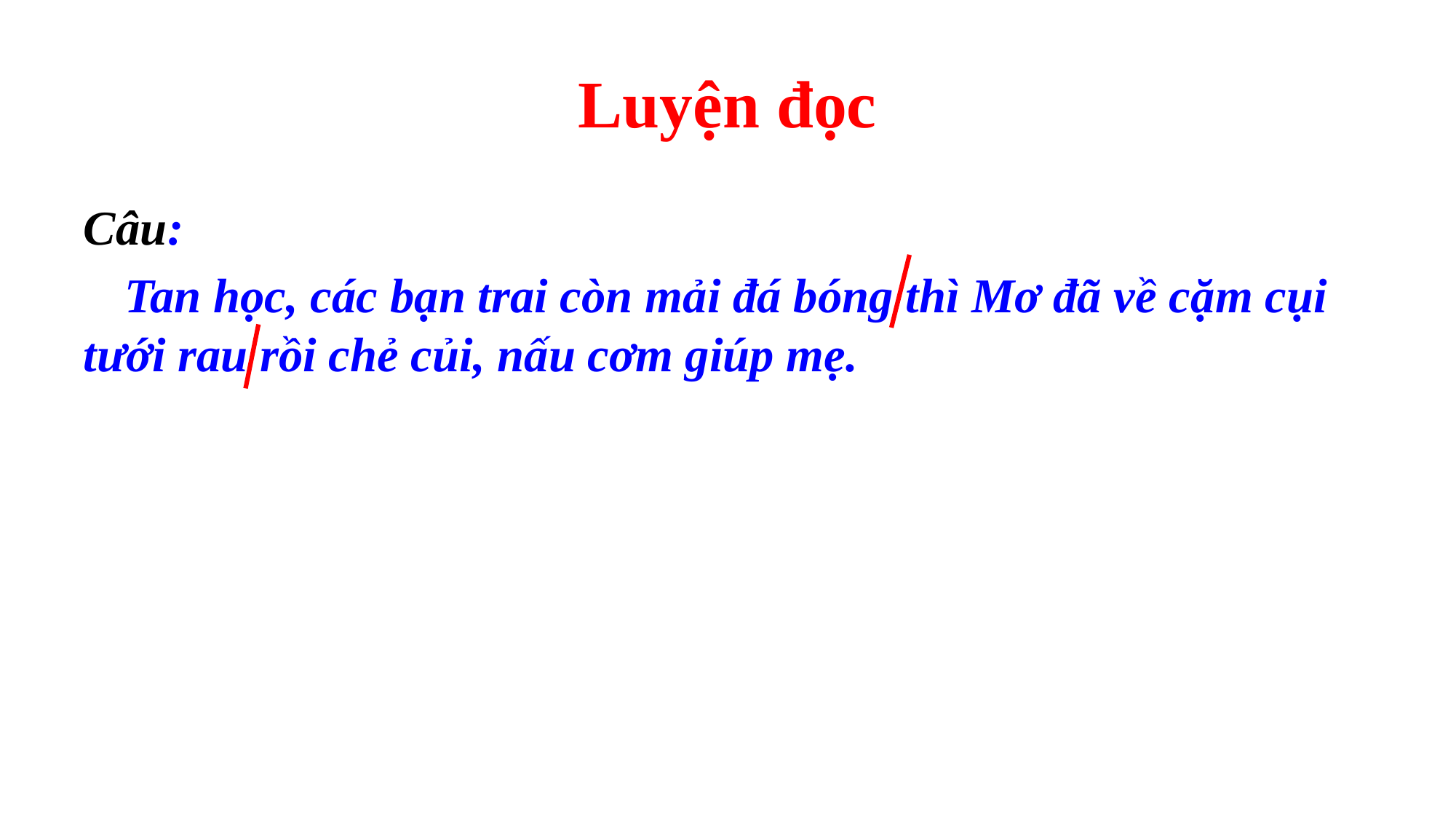

# Luyện đọc
Câu:
Tan học, các bạn trai còn mải đá bóng thì Mơ đã về cặm cụi tưới rau rồi chẻ củi, nấu cơm giúp mẹ.